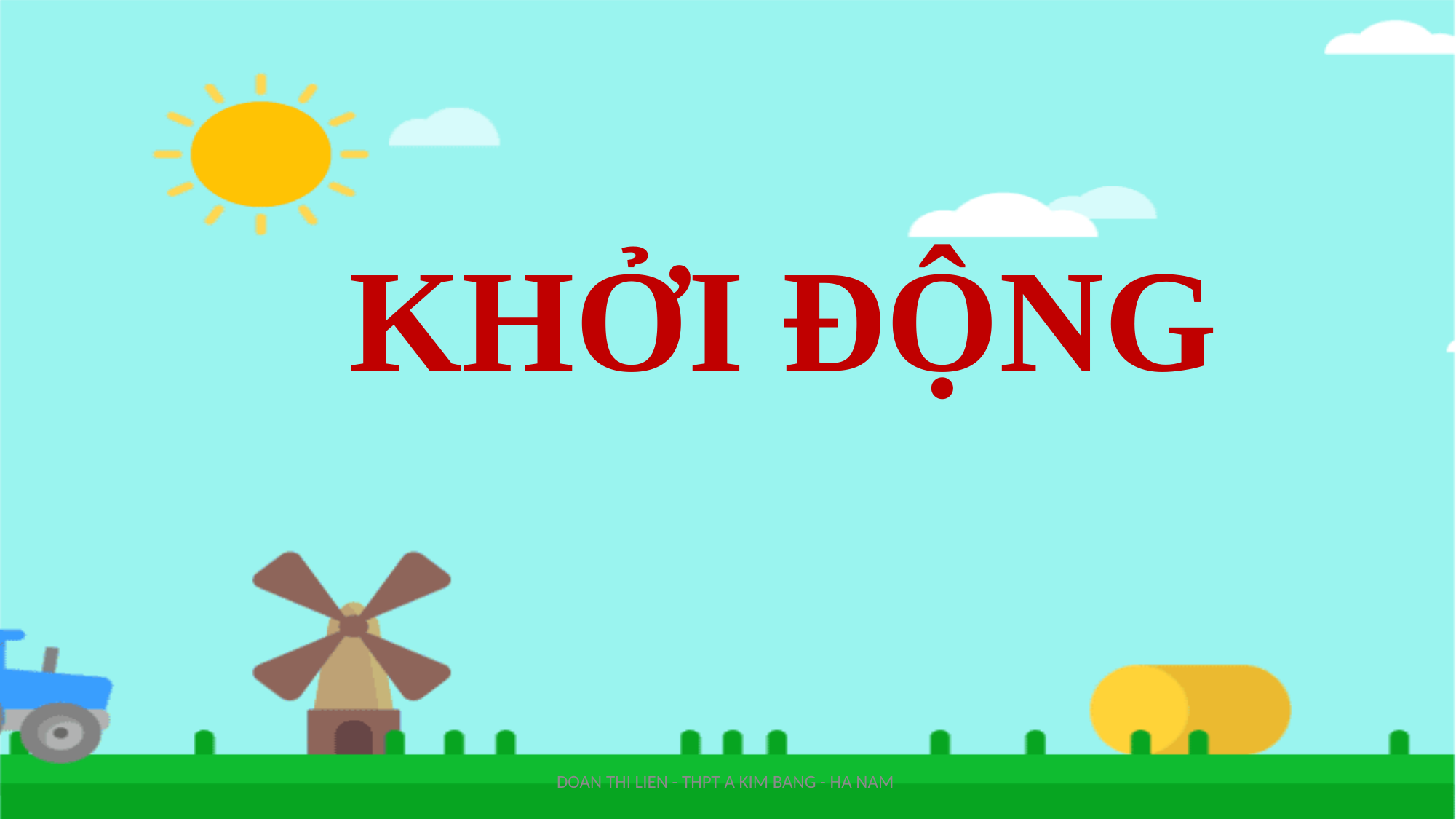

KHỞI ĐỘNG
DOAN THI LIEN - THPT A KIM BANG - HA NAM